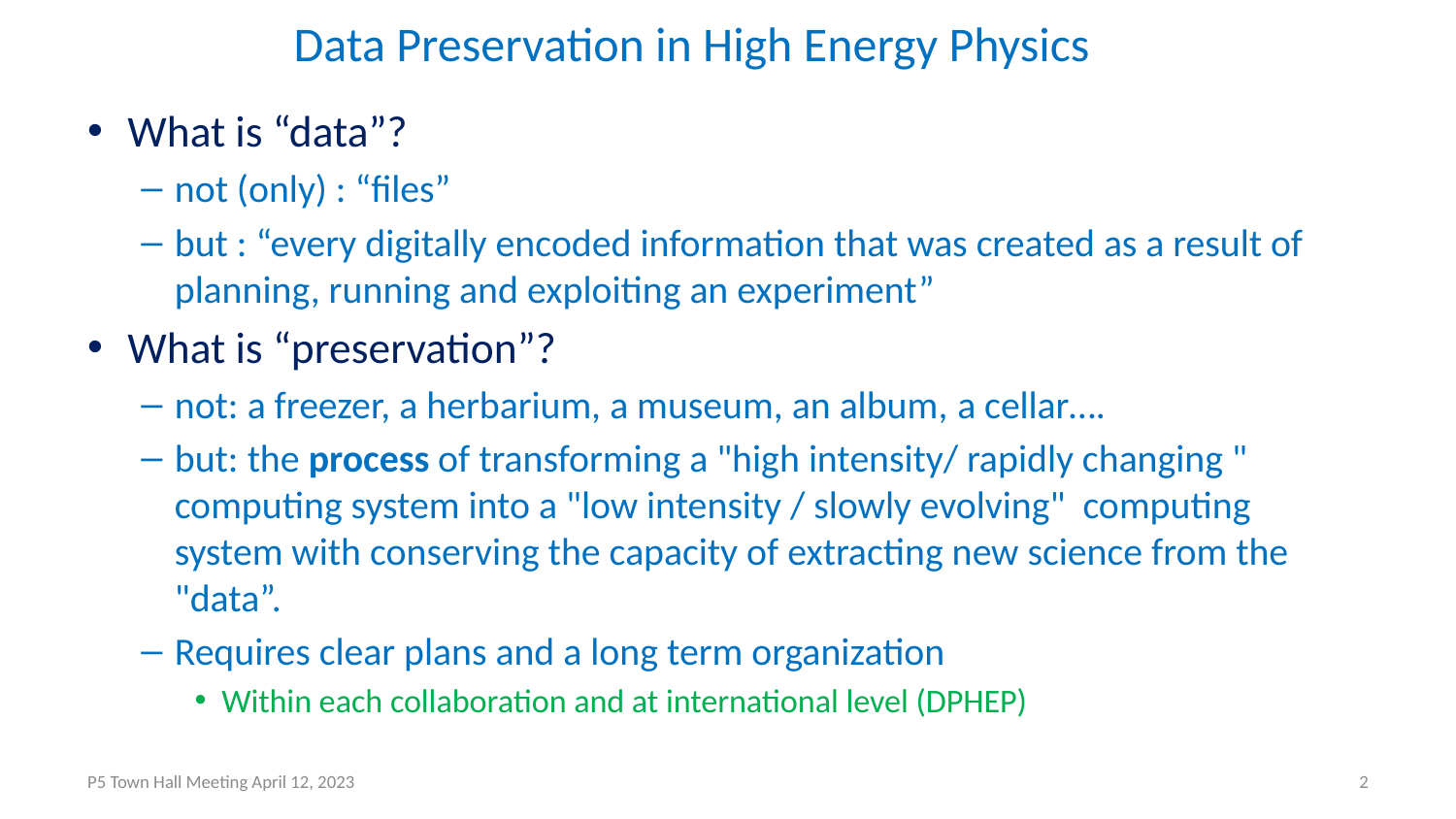

# Data Preservation in High Energy Physics
What is “data”?
not (only) : “files”
but : “every digitally encoded information that was created as a result of planning, running and exploiting an experiment”
What is “preservation”?
not: a freezer, a herbarium, a museum, an album, a cellar….
but: the process of transforming a "high intensity/ rapidly changing " computing system into a "low intensity / slowly evolving"  computing system with conserving the capacity of extracting new science from the "data”.
Requires clear plans and a long term organization
Within each collaboration and at international level (DPHEP)
P5 Town Hall Meeting April 12, 2023
2